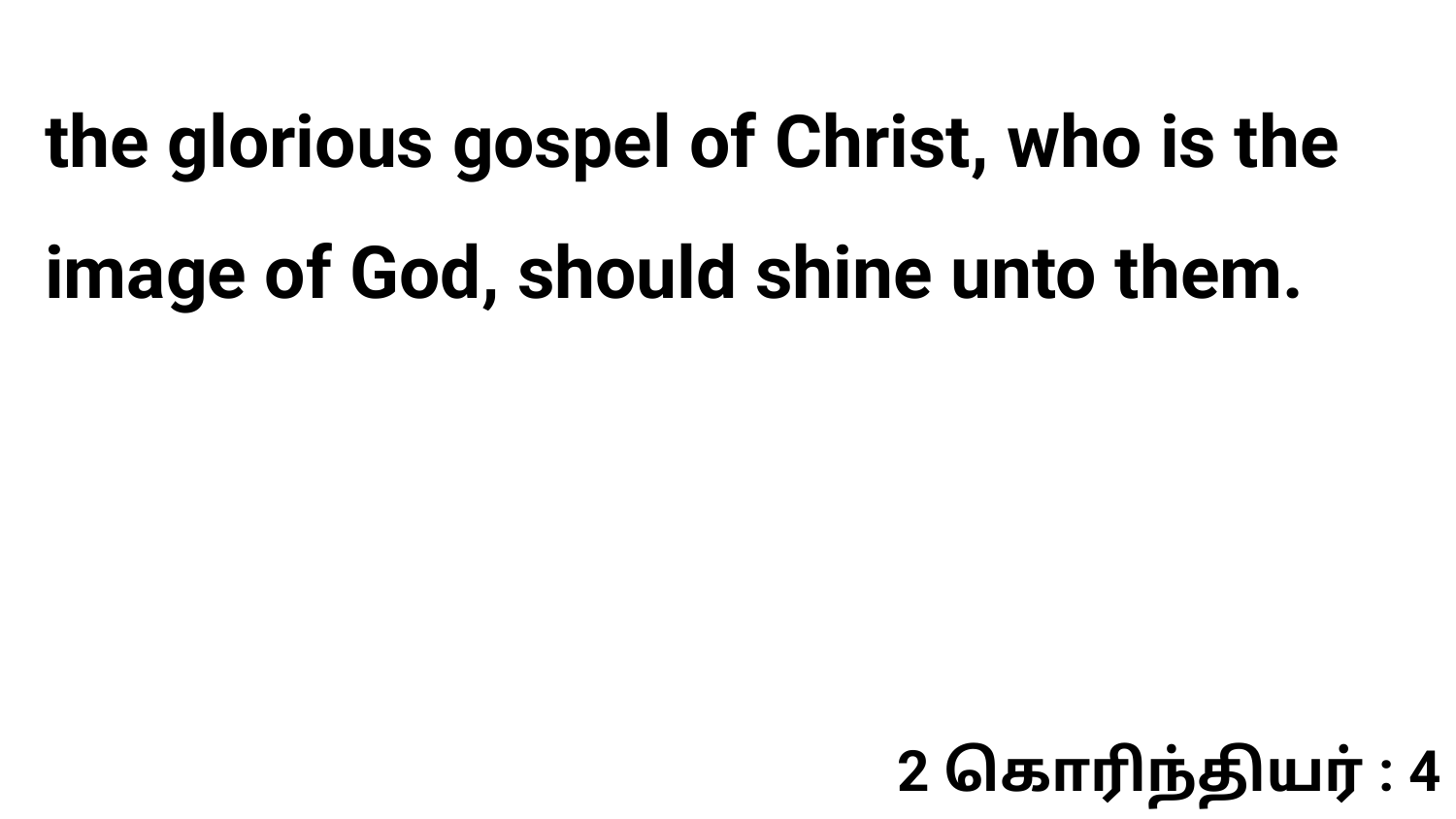

the glorious gospel of Christ, who is the image of God, should shine unto them.
2 கொரிந்தியர் : 4